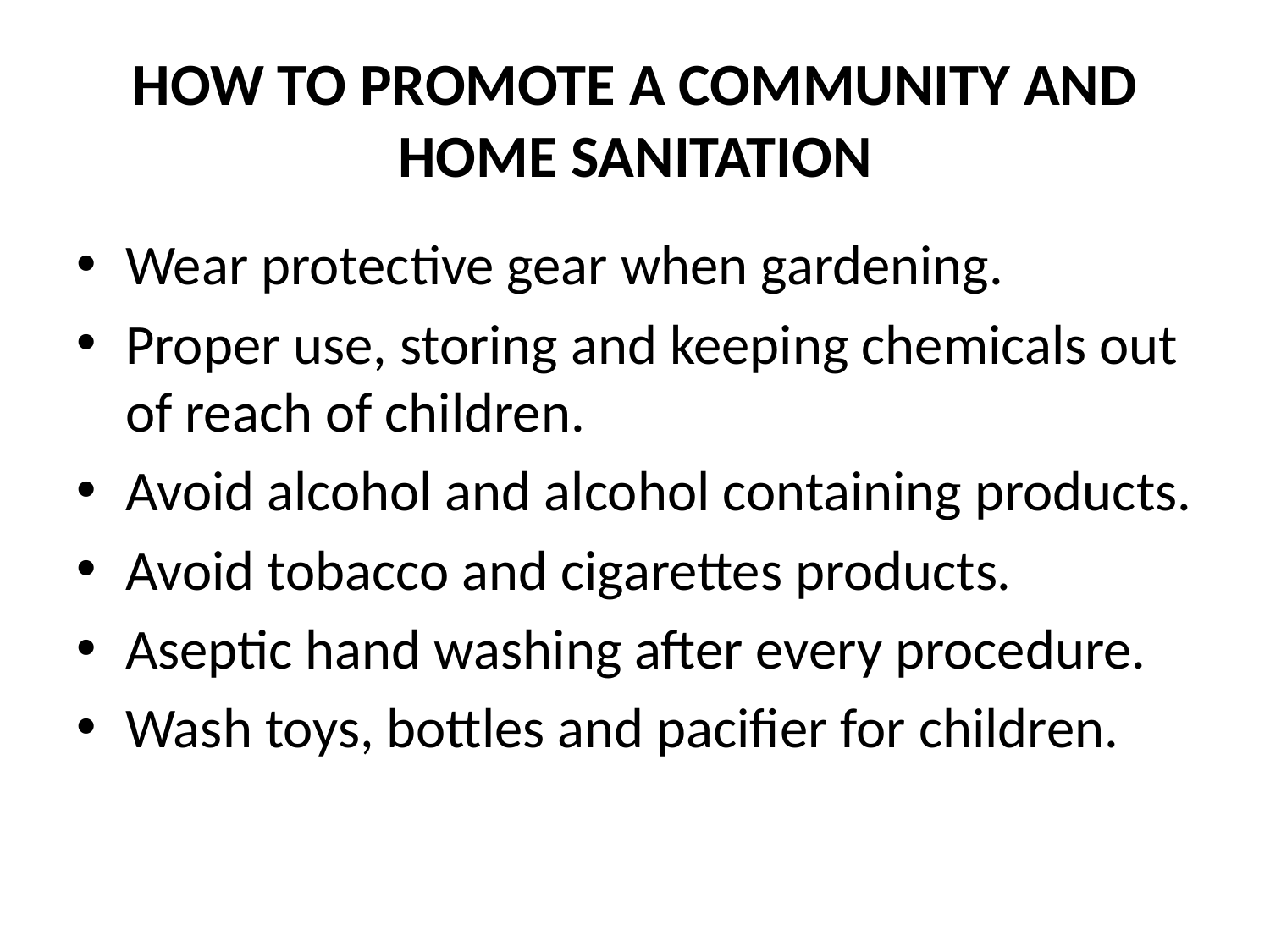

# HOW TO PROMOTE A COMMUNITY AND HOME SANITATION
Wear protective gear when gardening.
Proper use, storing and keeping chemicals out of reach of children.
Avoid alcohol and alcohol containing products.
Avoid tobacco and cigarettes products.
Aseptic hand washing after every procedure.
Wash toys, bottles and pacifier for children.